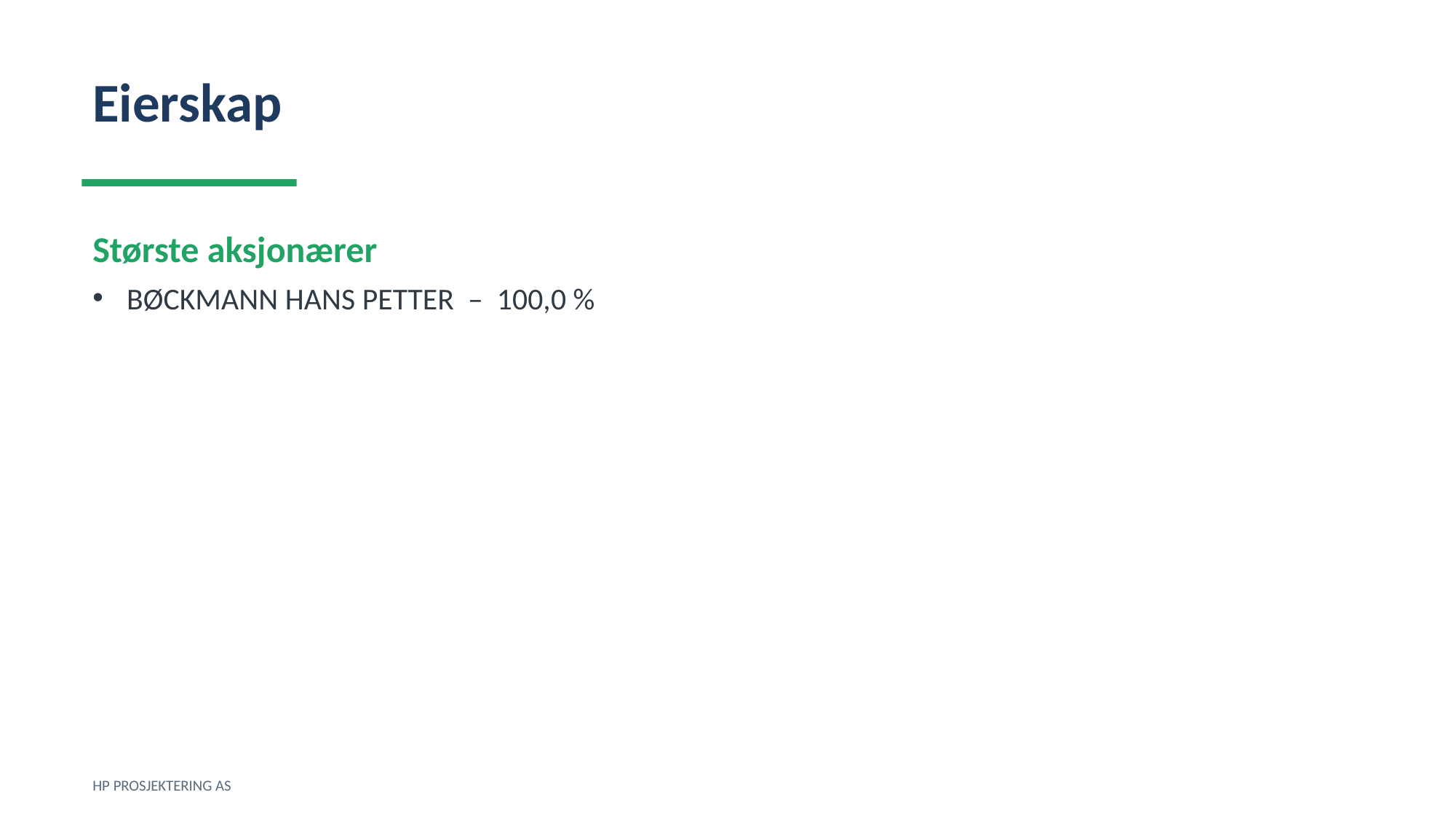

Eierskap

Største aksjonærer
BØCKMANN HANS PETTER  –  100,0 %
HP PROSJEKTERING AS